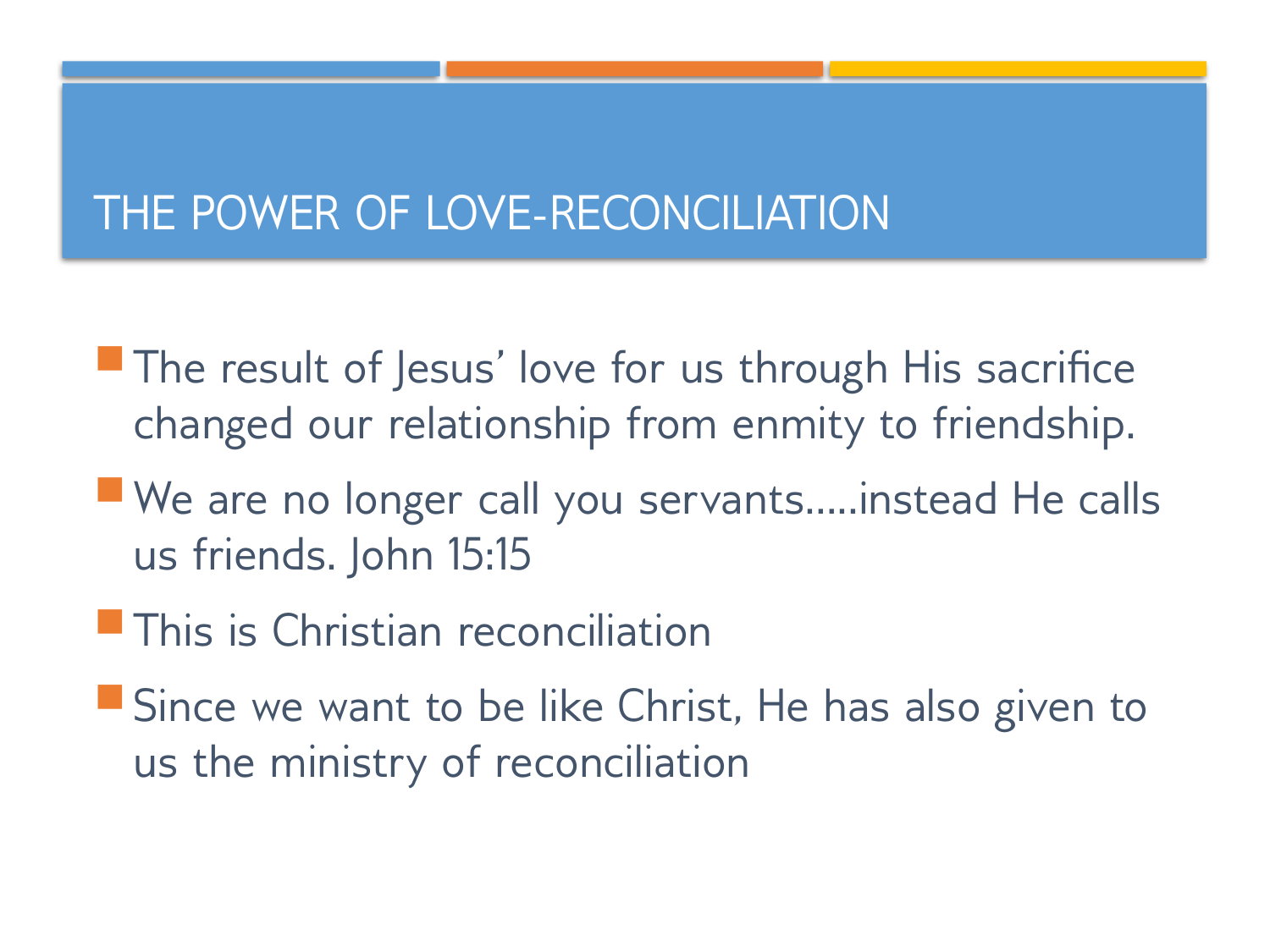

# The Power of Love-Reconciliation
The result of Jesus’ love for us through His sacrifice changed our relationship from enmity to friendship.
We are no longer call you servants…..instead He calls us friends. John 15:15
This is Christian reconciliation
Since we want to be like Christ, He has also given to us the ministry of reconciliation